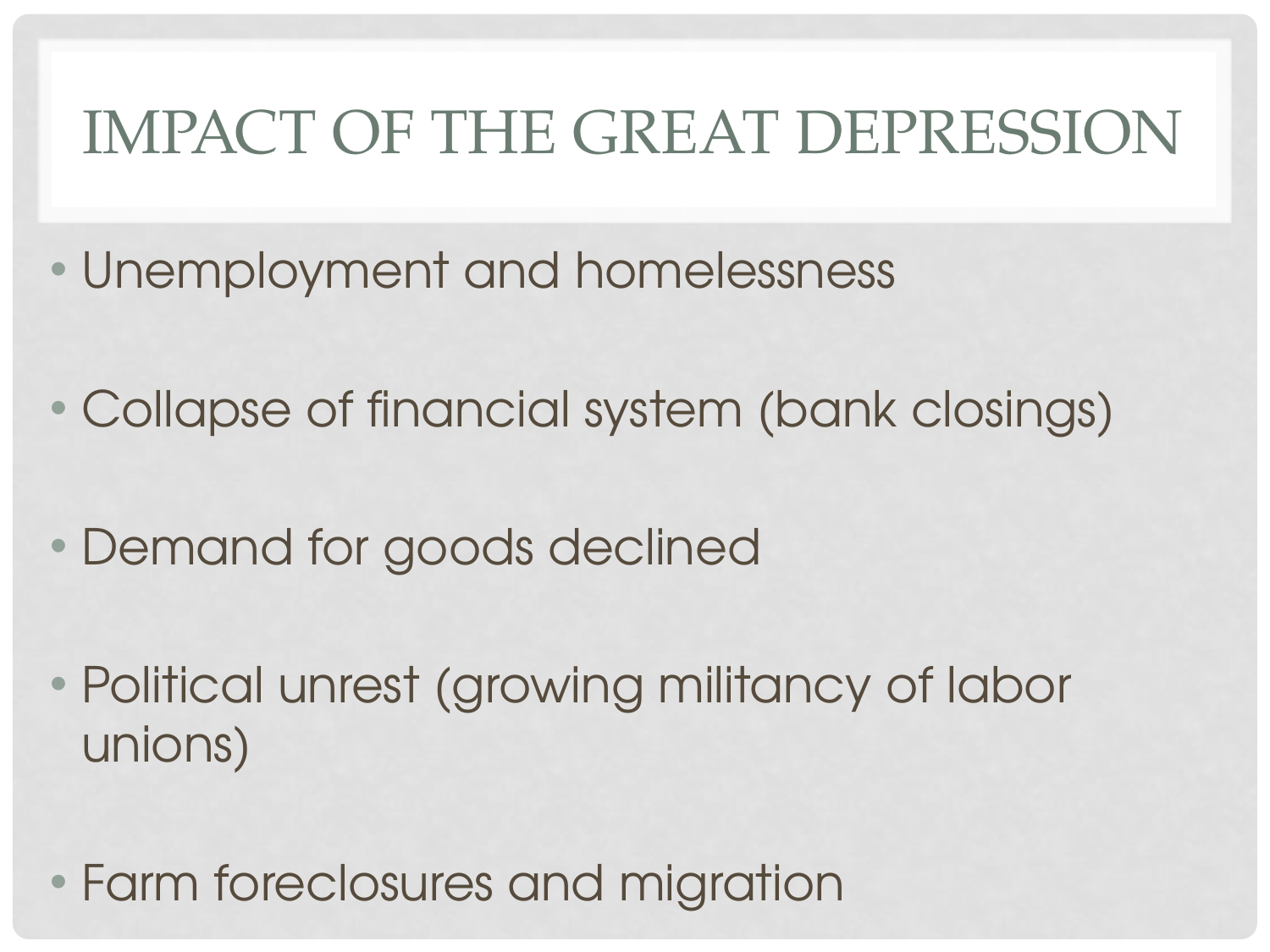

# Impact of the great depression
Unemployment and homelessness

Collapse of financial system (bank closings)

Demand for goods declined

Political unrest (growing militancy of labor unions)

Farm foreclosures and migration